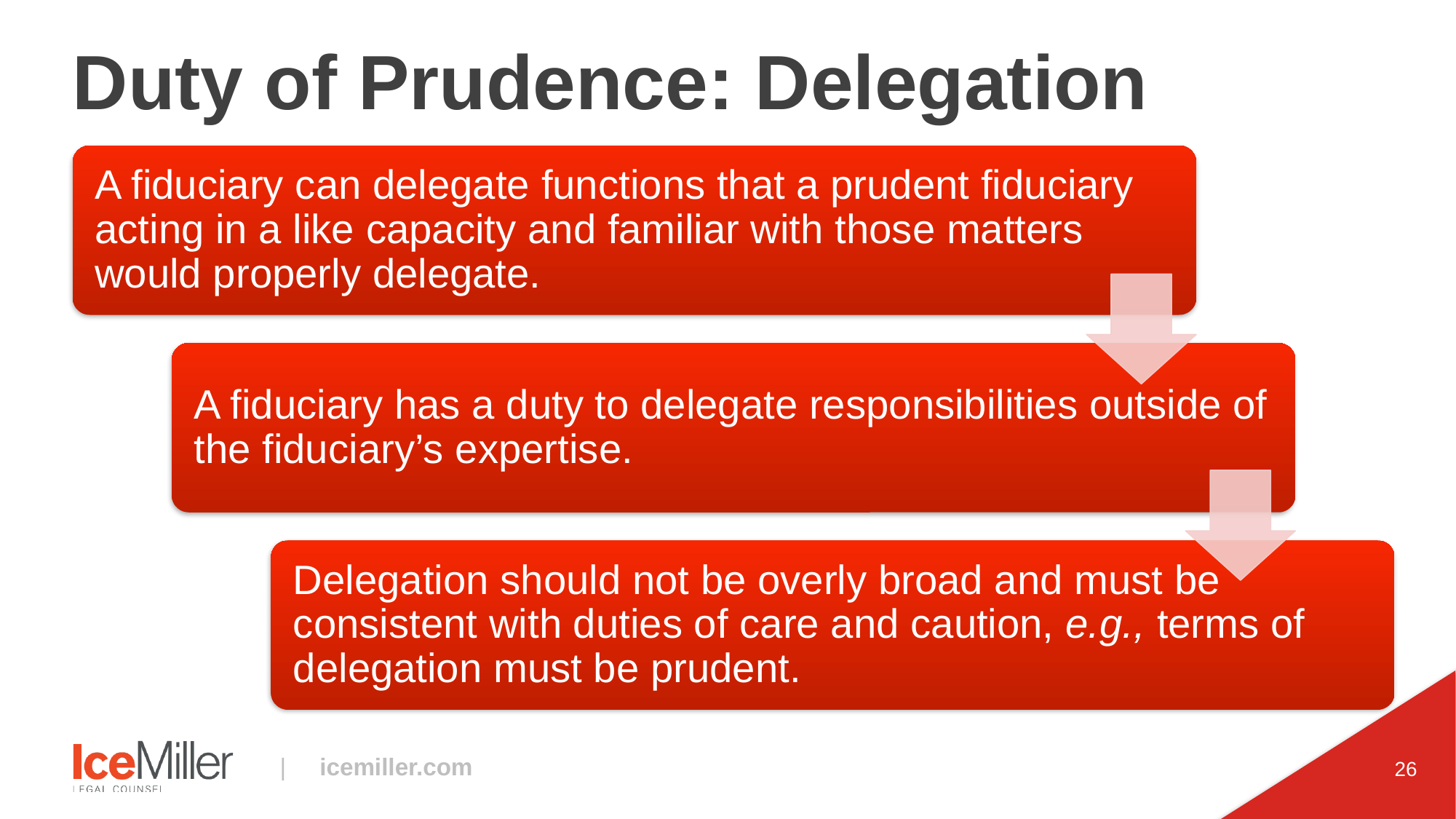

# Duty of Prudence: Delegation
A fiduciary can delegate functions that a prudent fiduciary acting in a like capacity and familiar with those matters would properly delegate.
A fiduciary has a duty to delegate responsibilities outside of the fiduciary’s expertise.
Delegation should not be overly broad and must be consistent with duties of care and caution, e.g., terms of delegation must be prudent.

26